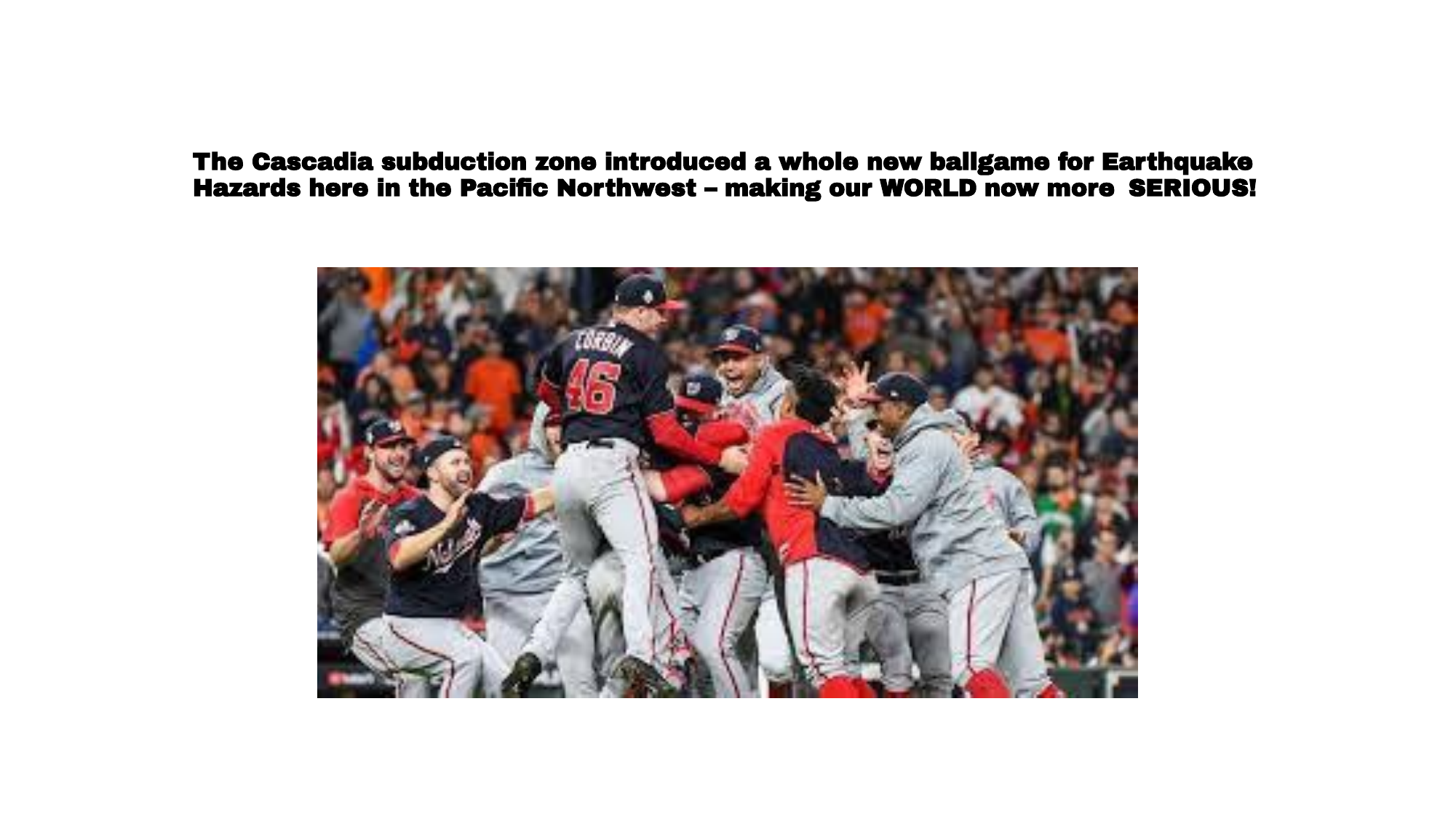

The Cascadia subduction zone introduced a whole new ballgame for Earthquake  Hazards here in the Pacific Northwest – making our WORLD now more SERIOUS!